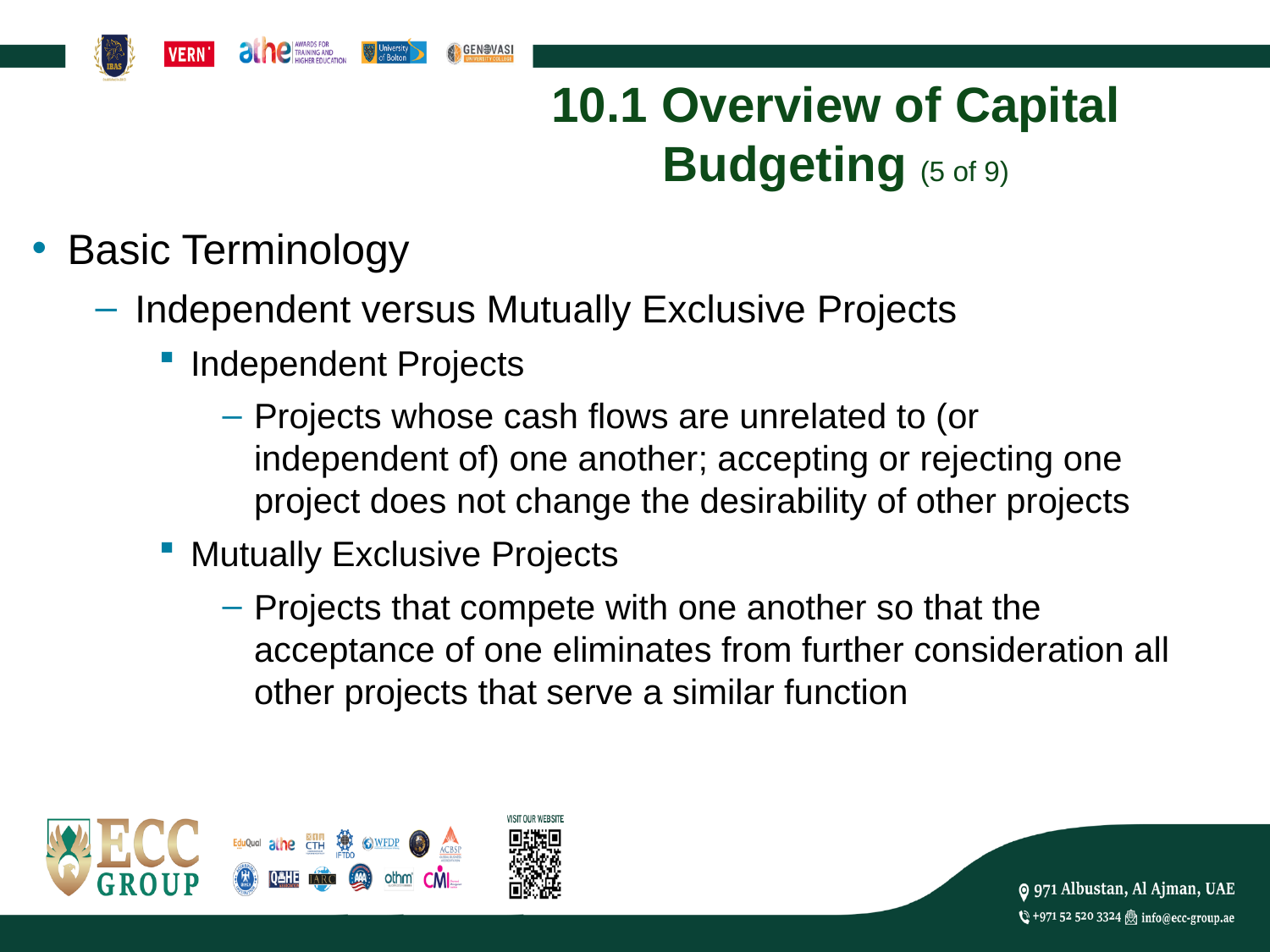

# 10.1 Overview of Capital Budgeting (5 of 9)
Basic Terminology
Independent versus Mutually Exclusive Projects
Independent Projects
Projects whose cash flows are unrelated to (or independent of) one another; accepting or rejecting one project does not change the desirability of other projects
Mutually Exclusive Projects
Projects that compete with one another so that the acceptance of one eliminates from further consideration all other projects that serve a similar function